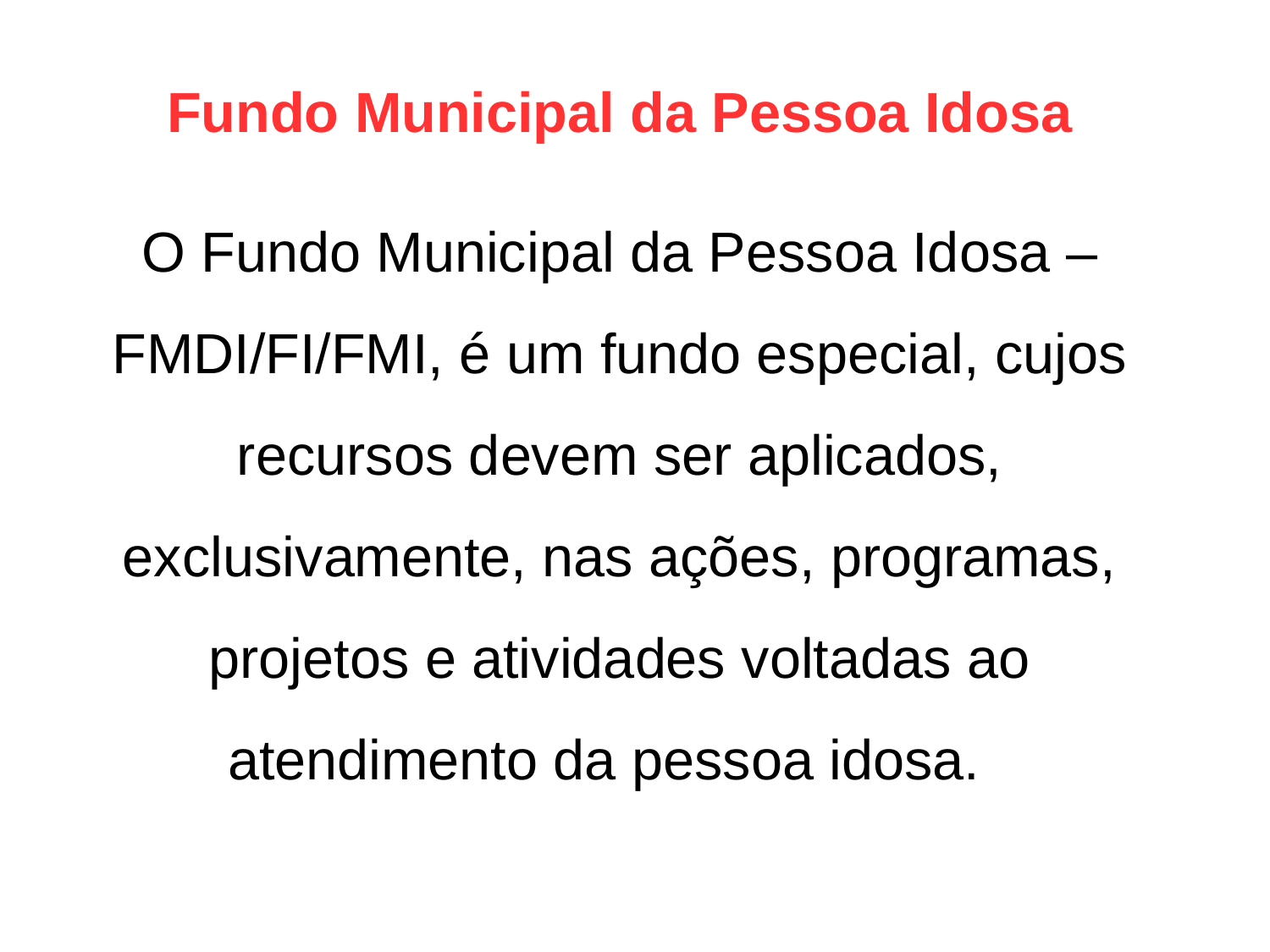

Fundo Municipal da Pessoa Idosa

O Fundo Municipal da Pessoa Idosa – FMDI/FI/FMI, é um fundo especial, cujos recursos devem ser aplicados, exclusivamente, nas ações, programas, projetos e atividades voltadas ao atendimento da pessoa idosa.